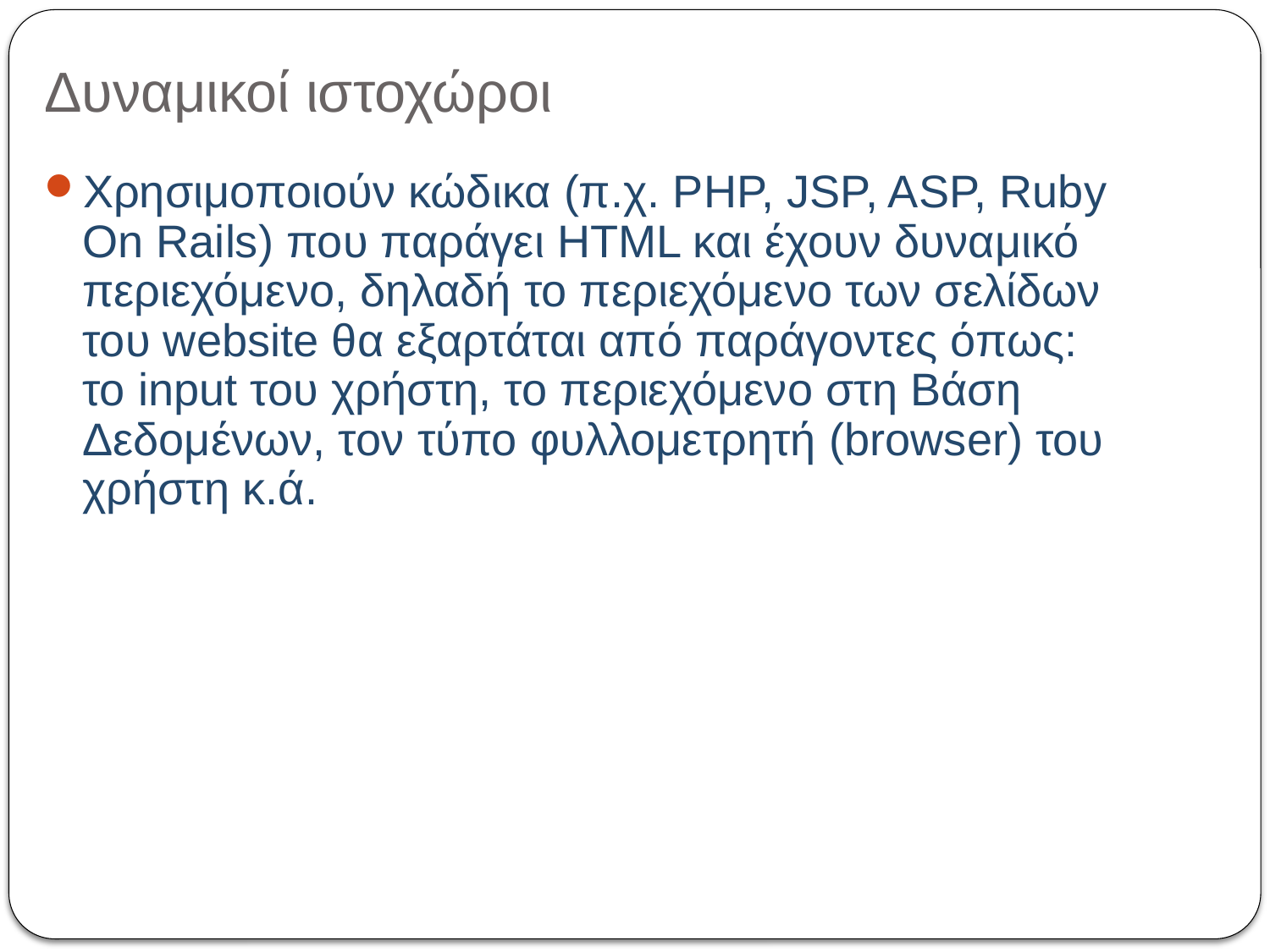

# Δυναμικοί ιστοχώροι
Χρησιμοποιούν κώδικα (π.χ. PHP, JSP, ASP, Ruby On Rails) που παράγει HTML και έχουν δυναμικό περιεχόμενο, δηλαδή το περιεχόμενο των σελίδων του website θα εξαρτάται από παράγοντες όπως: το input του χρήστη, το περιεχόμενο στη Βάση Δεδομένων, τον τύπο φυλλομετρητή (browser) του χρήστη κ.ά.